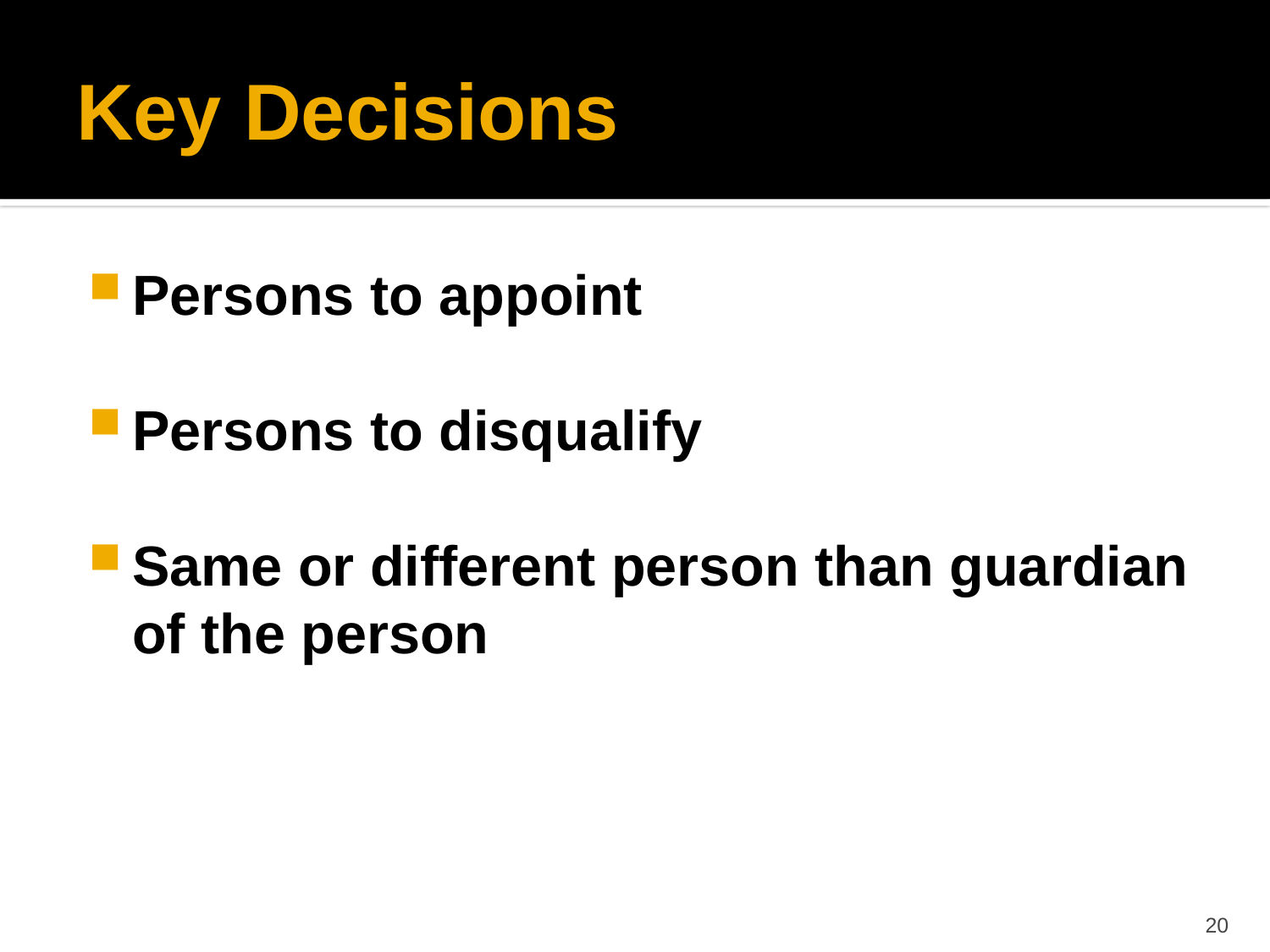

# Key Decisions
Persons to appoint

Persons to disqualify

Same or different person than guardian of the person
20